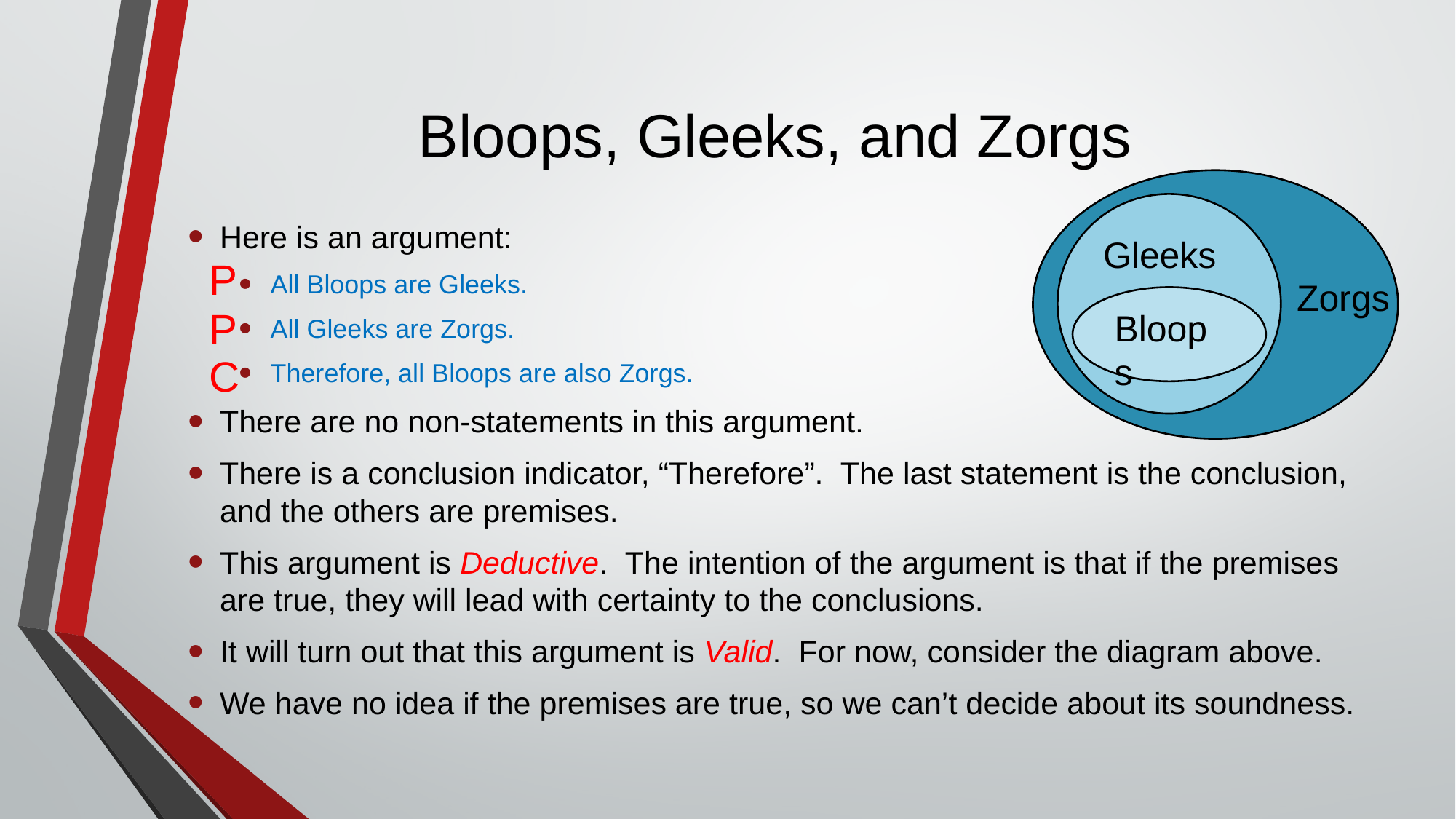

# Bloops, Gleeks, and Zorgs

Zorgs

Gleeks
Here is an argument:
All Bloops are Gleeks.
All Gleeks are Zorgs.
Therefore, all Bloops are also Zorgs.
There are no non-statements in this argument.
There is a conclusion indicator, “Therefore”.  The last statement is the conclusion, and the others are premises.
This argument is Deductive.  The intention of the argument is that if the premises are true, they will lead with certainty to the conclusions.
It will turn out that this argument is Valid.  For now, consider the diagram above.
We have no idea if the premises are true, so we can’t decide about its soundness.
P

Bloops
P
C